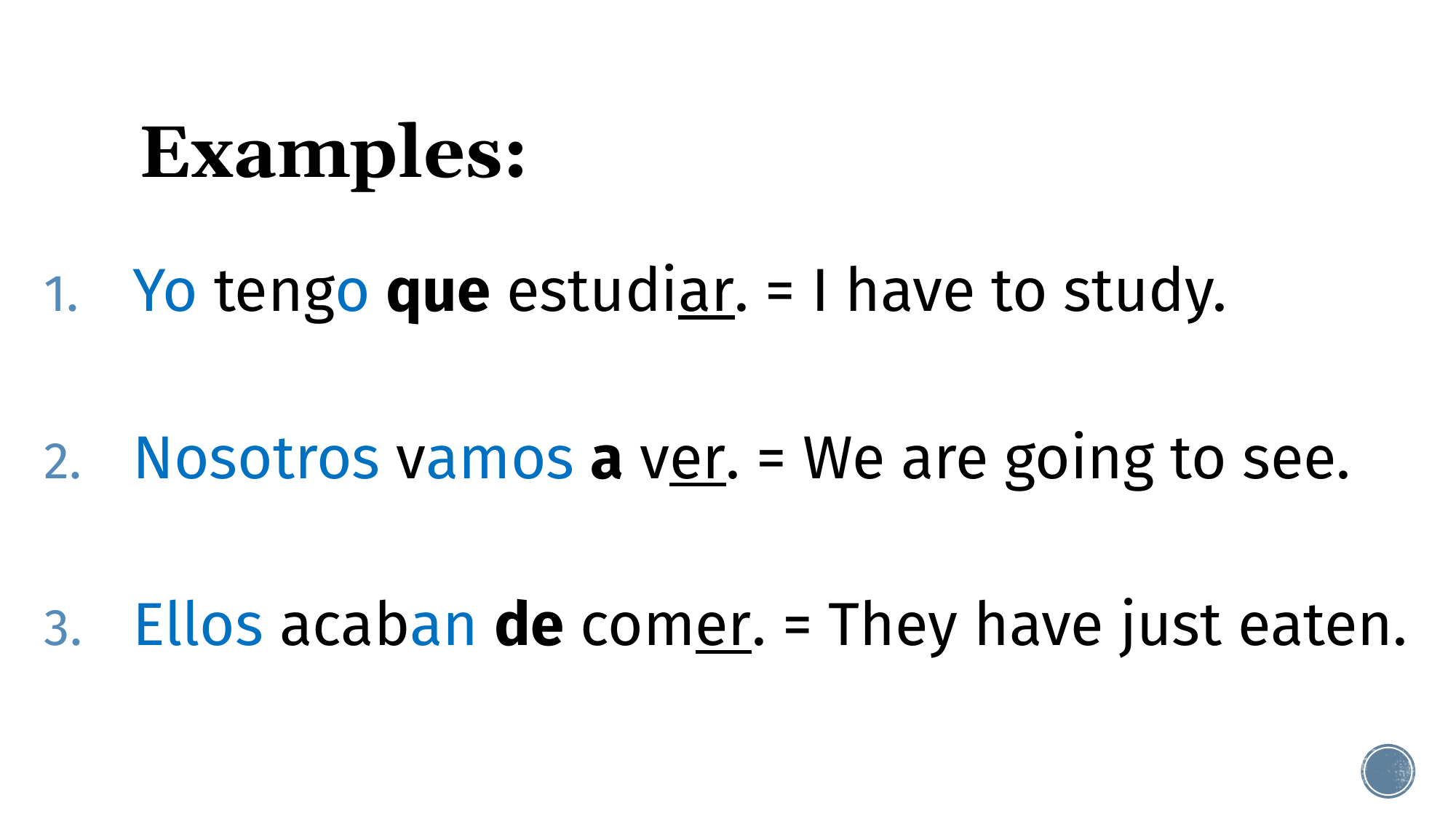

# Examples:
Yo tengo que estudiar. = I have to study.

Nosotros vamos a ver. = We are going to see.

Ellos acaban de comer. = They have just eaten.